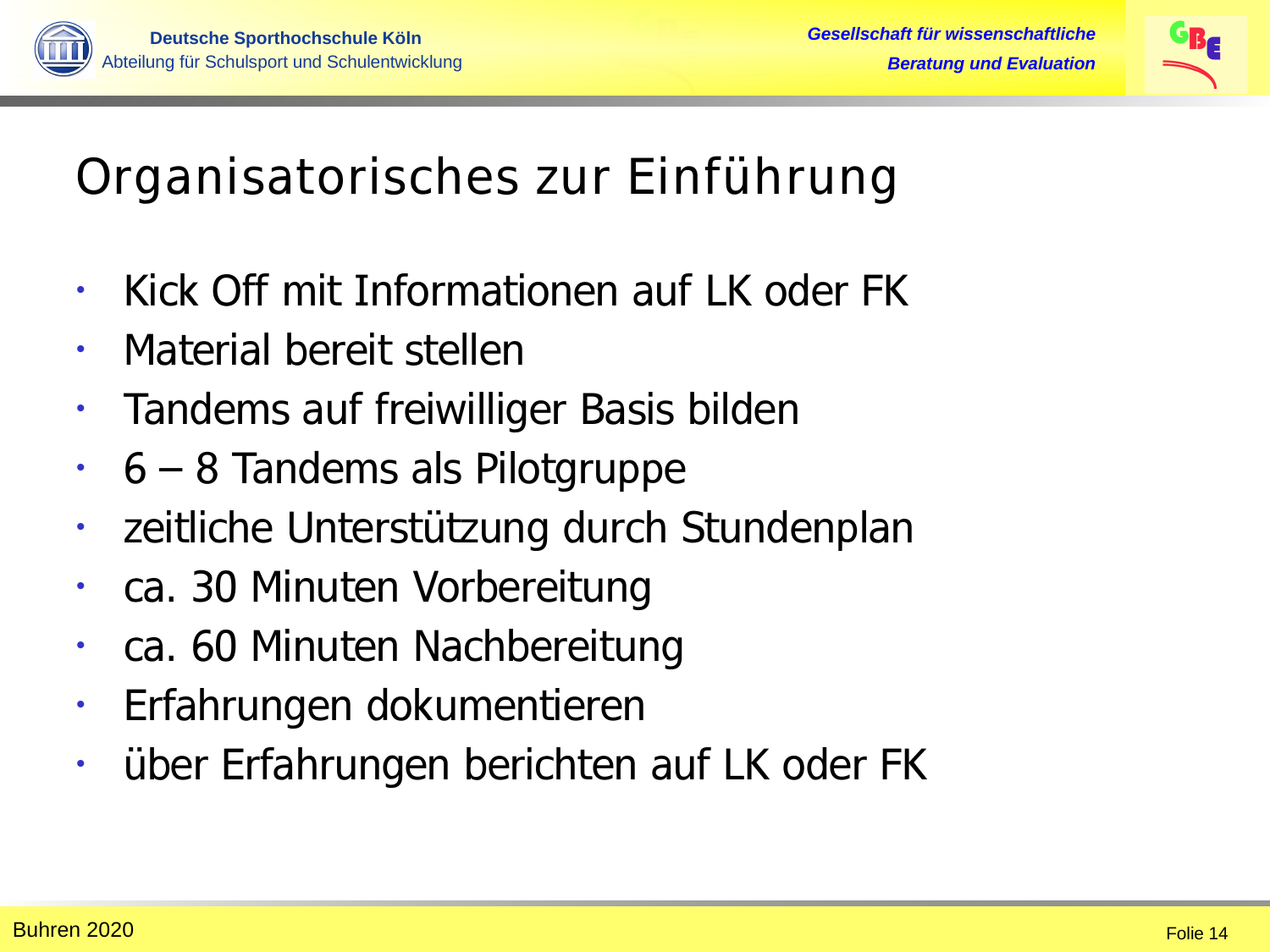

# Organisatorisches zur Einführung
Kick Off mit Informationen auf LK oder FK
Material bereit stellen
Tandems auf freiwilliger Basis bilden
6 – 8 Tandems als Pilotgruppe
zeitliche Unterstützung durch Stundenplan
ca. 30 Minuten Vorbereitung
ca. 60 Minuten Nachbereitung
Erfahrungen dokumentieren
über Erfahrungen berichten auf LK oder FK